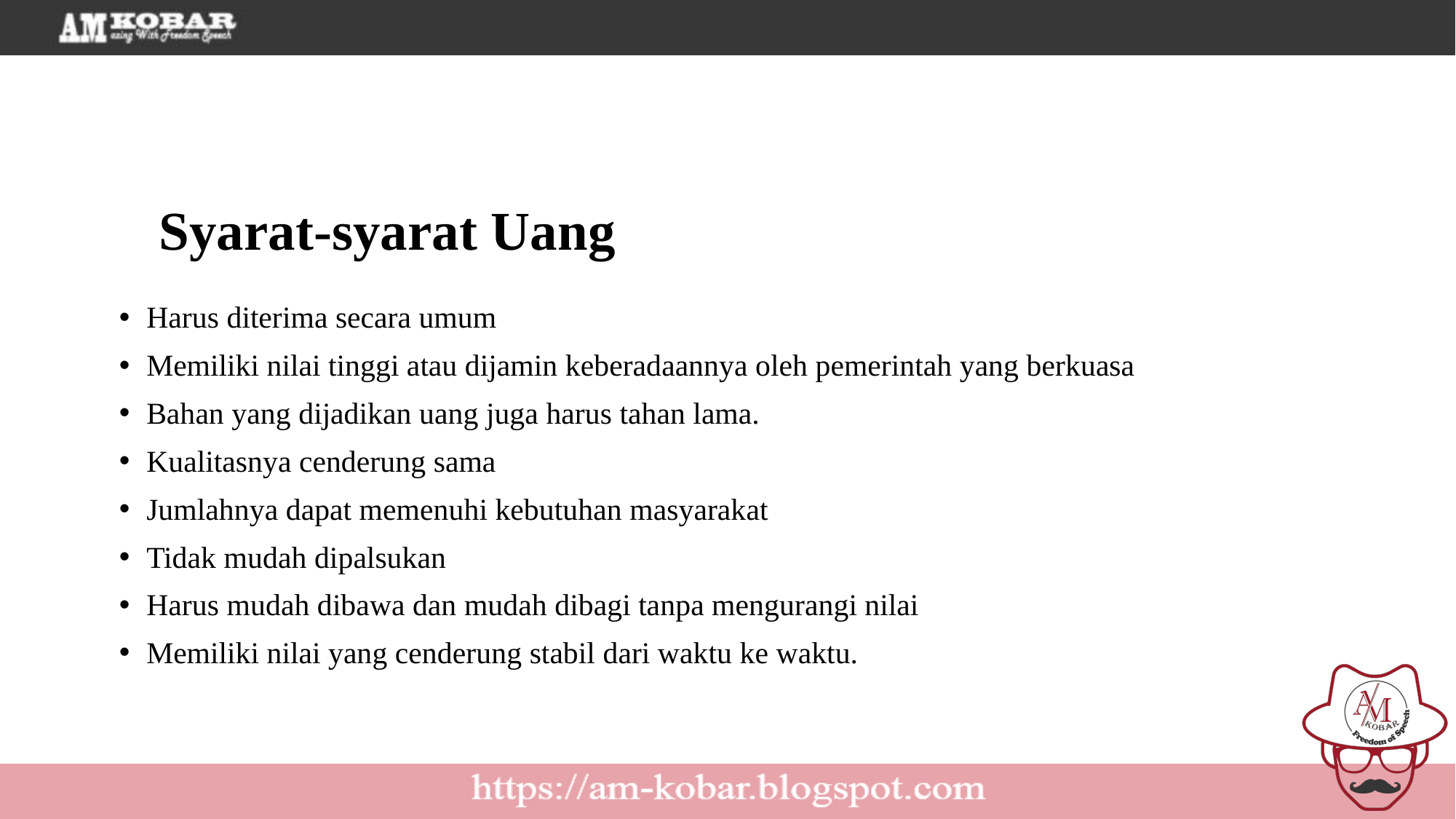

Syarat-syarat Uang
Harus diterima secara umum
Memiliki nilai tinggi atau dijamin keberadaannya oleh pemerintah yang berkuasa
Bahan yang dijadikan uang juga harus tahan lama.
Kualitasnya cenderung sama
Jumlahnya dapat memenuhi kebutuhan masyarakat
Tidak mudah dipalsukan
Harus mudah dibawa dan mudah dibagi tanpa mengurangi nilai
Memiliki nilai yang cenderung stabil dari waktu ke waktu.